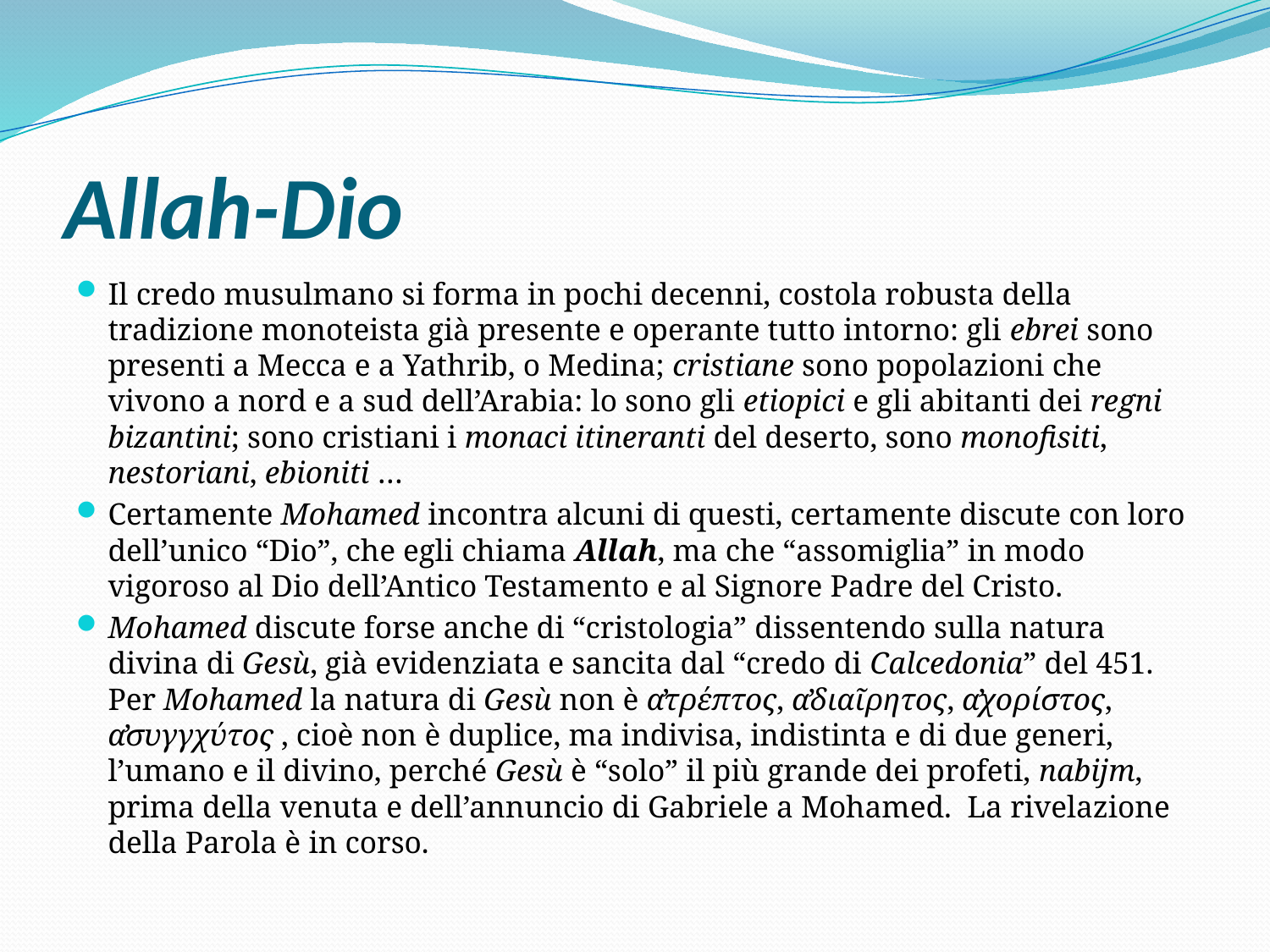

# Allah-Dio
Il credo musulmano si forma in pochi decenni, costola robusta della tradizione monoteista già presente e operante tutto intorno: gli ebrei sono presenti a Mecca e a Yathrib, o Medina; cristiane sono popolazioni che vivono a nord e a sud dell’Arabia: lo sono gli etiopici e gli abitanti dei regni bizantini; sono cristiani i monaci itineranti del deserto, sono monofisiti, nestoriani, ebioniti …
Certamente Mohamed incontra alcuni di questi, certamente discute con loro dell’unico “Dio”, che egli chiama Allah, ma che “assomiglia” in modo vigoroso al Dio dell’Antico Testamento e al Signore Padre del Cristo.
Mohamed discute forse anche di “cristologia” dissentendo sulla natura divina di Gesù, già evidenziata e sancita dal “credo di Calcedonia” del 451. Per Mohamed la natura di Gesù non è α̕τρέπτος, α̕διαι̃ρητος, α̕χορίστος, α̕συγγχύτος , cioè non è duplice, ma indivisa, indistinta e di due generi, l’umano e il divino, perché Gesù è “solo” il più grande dei profeti, nabijm, prima della venuta e dell’annuncio di Gabriele a Mohamed.  La rivelazione della Parola è in corso.